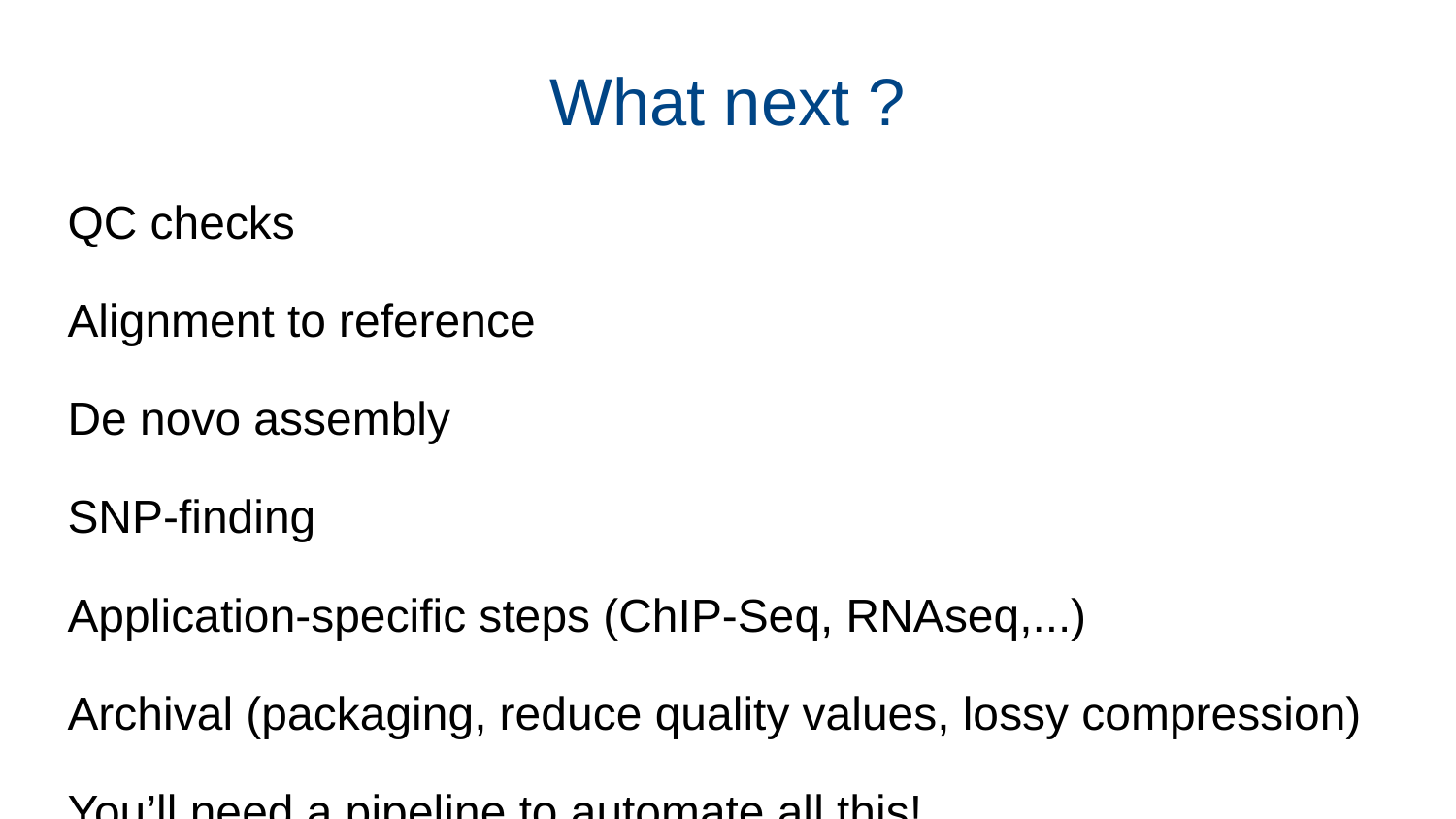

# What next ?
QC checks
Alignment to reference
De novo assembly
SNP-finding
Application-specific steps (ChIP-Seq, RNAseq,...)
Archival (packaging, reduce quality values, lossy compression)
You’ll need a pipeline to automate all this!